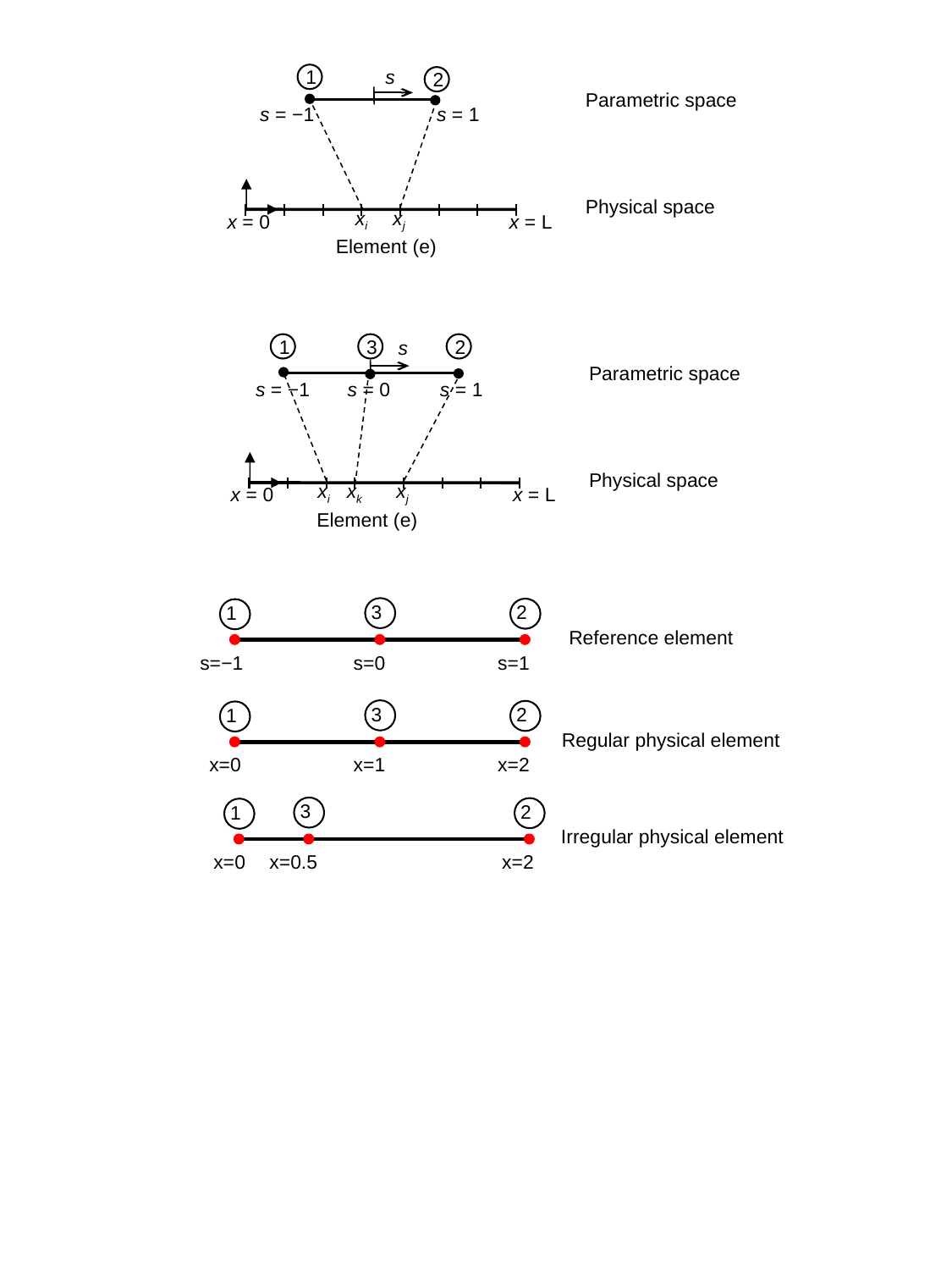

s
1
2
Parametric space

s = −1
s = 1

Physical space
x = 0
xi
xj
x = L
Element (e)
s
1
3
2
Parametric space

s = −1
s = 0
s = 1
Physical space
x = 0
xi
xk
xj
x = L
Element (e)
3

2

1

s=−1
s=0
s=1
Reference element
3

2

1

x=0
x=1
x=2
Regular physical element
3

2

1

x=0
x=0.5
x=2
Irregular physical element